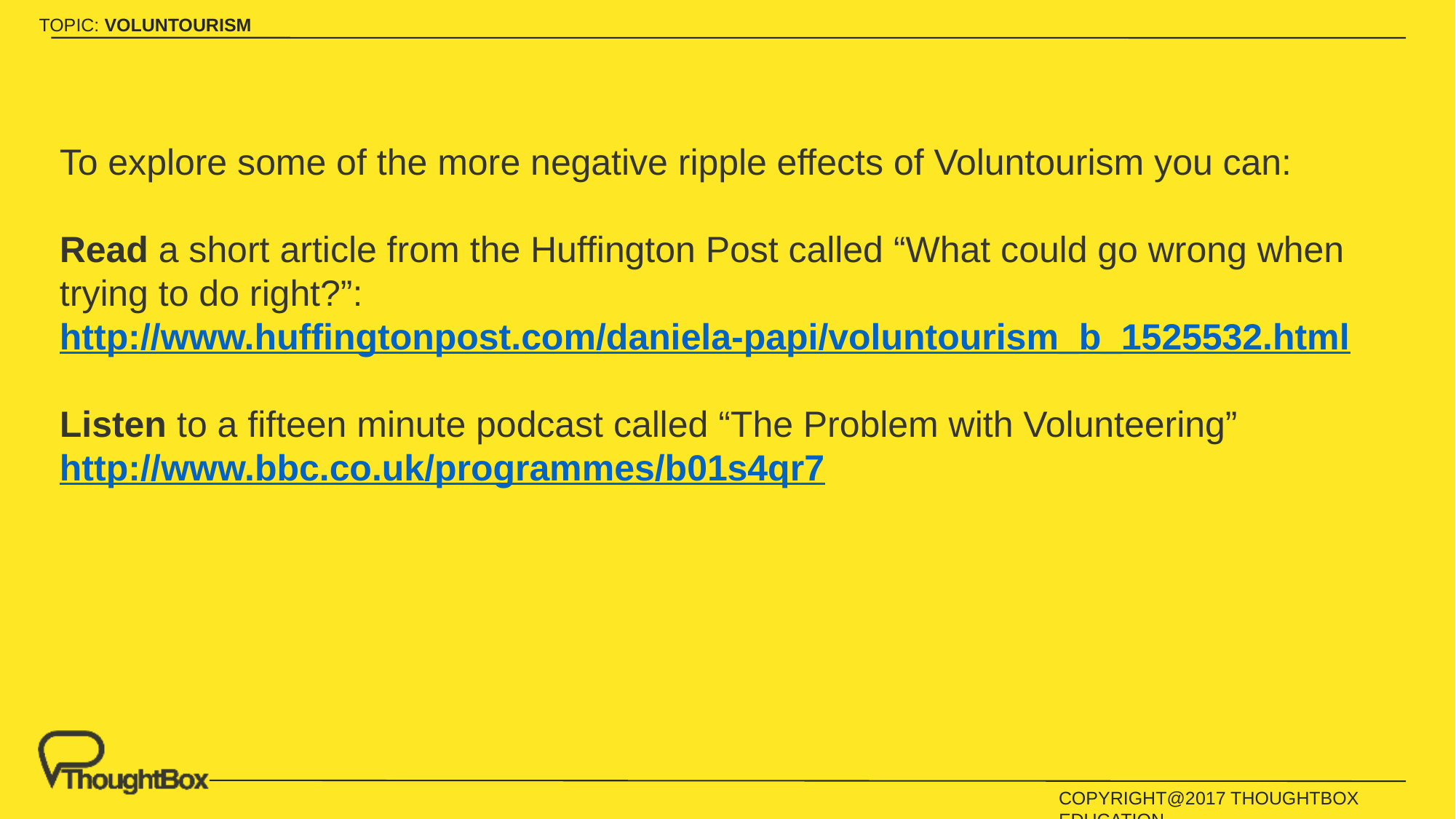

To explore some of the more negative ripple effects of Voluntourism you can:
Read a short article from the Huffington Post called “What could go wrong when trying to do right?”:
http://www.huffingtonpost.com/daniela-papi/voluntourism_b_1525532.html

Listen to a fifteen minute podcast called “The Problem with Volunteering”
http://www.bbc.co.uk/programmes/b01s4qr7